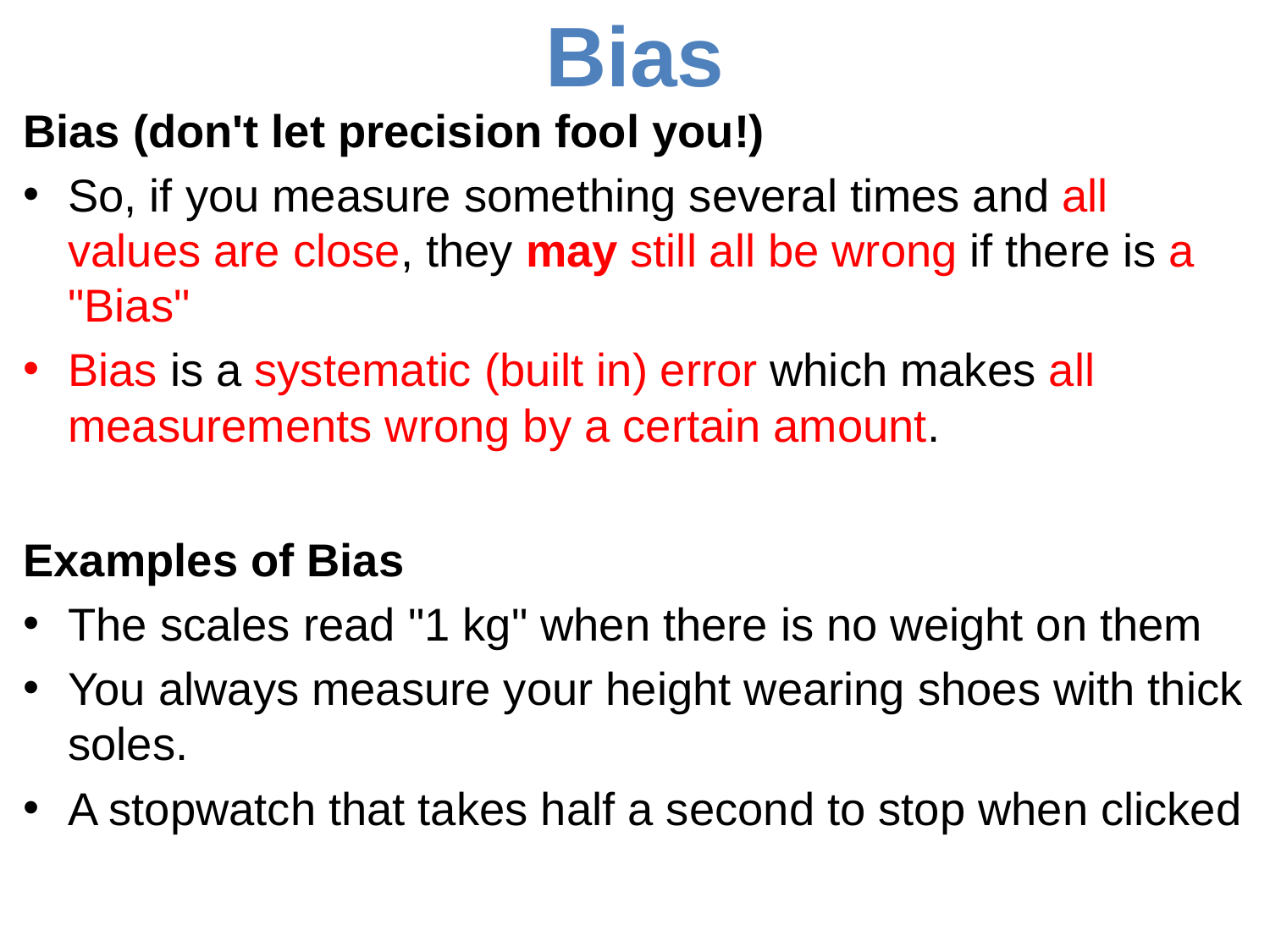

# Bias
Bias (don't let precision fool you!)
So, if you measure something several times and all values are close, they may still all be wrong if there is a "Bias"
Bias is a systematic (built in) error which makes all measurements wrong by a certain amount.

Examples of Bias
The scales read "1 kg" when there is no weight on them
You always measure your height wearing shoes with thick soles.
A stopwatch that takes half a second to stop when clicked